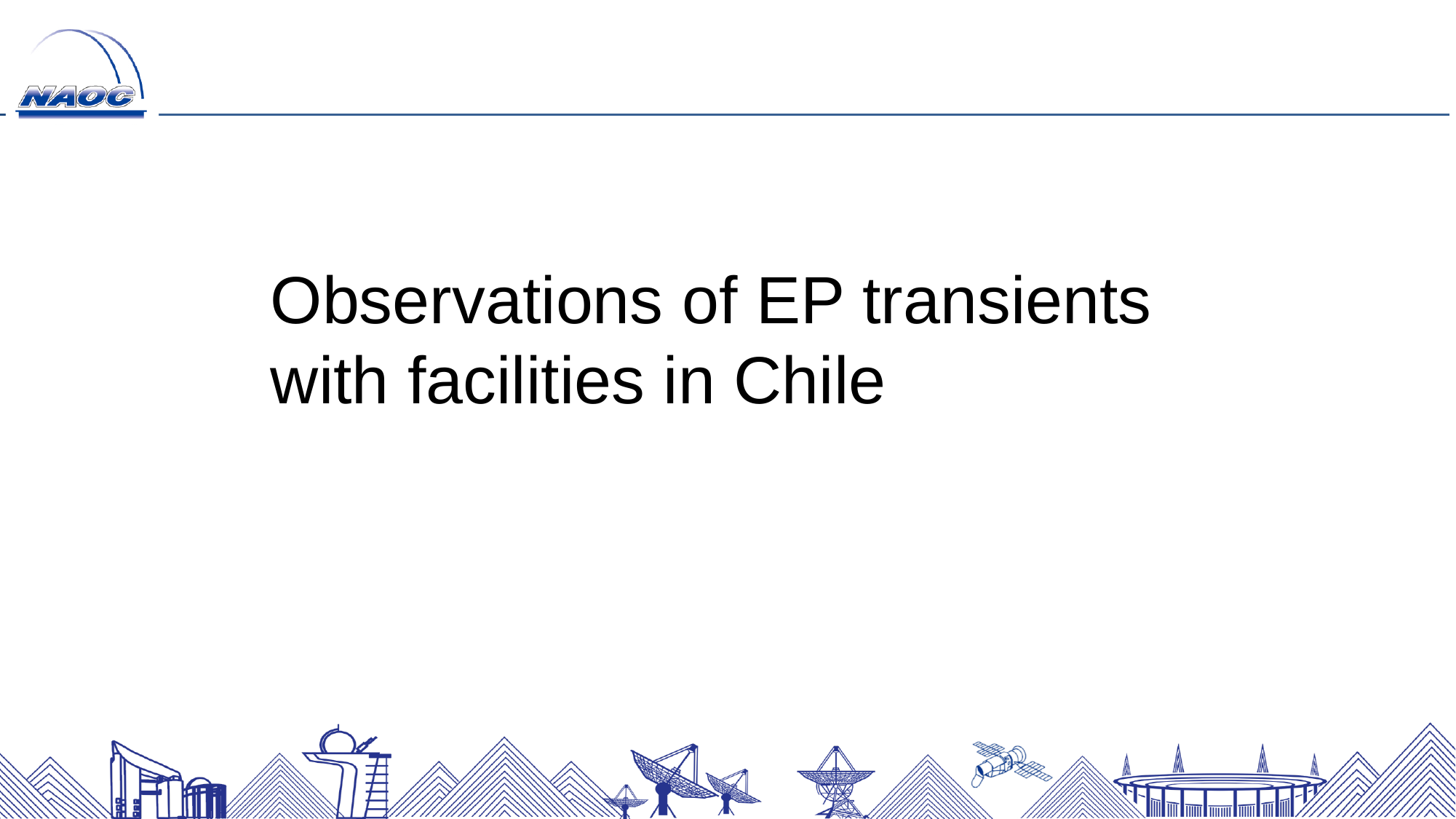

Observations of EP transients with facilities in Chile